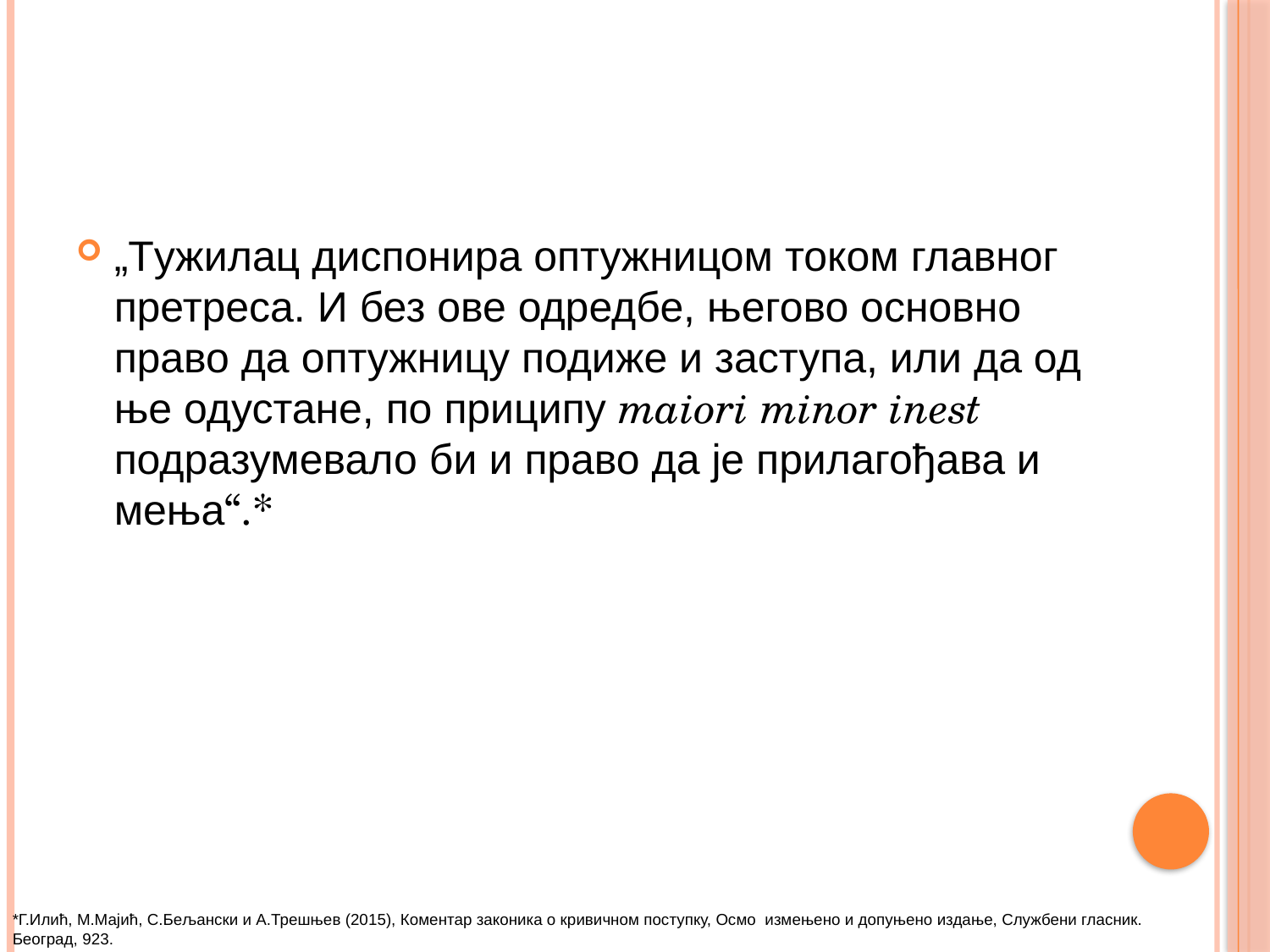

#
„Tужилац диспонира оптужницом током главног претреса. И без ове одредбе, његово основно право да оптужницу подиже и заступа, или да од ње одустане, по приципу maiori minor inest подразумевало би и право да је прилагођава и мења“.*

*Г.Илић, М.Мајић, С.Бељански и А.Трешњев (2015), Коментар законика о кривичном поступку, Осмо  измењено и допуњено издање, Службени гласник. Београд, 923.